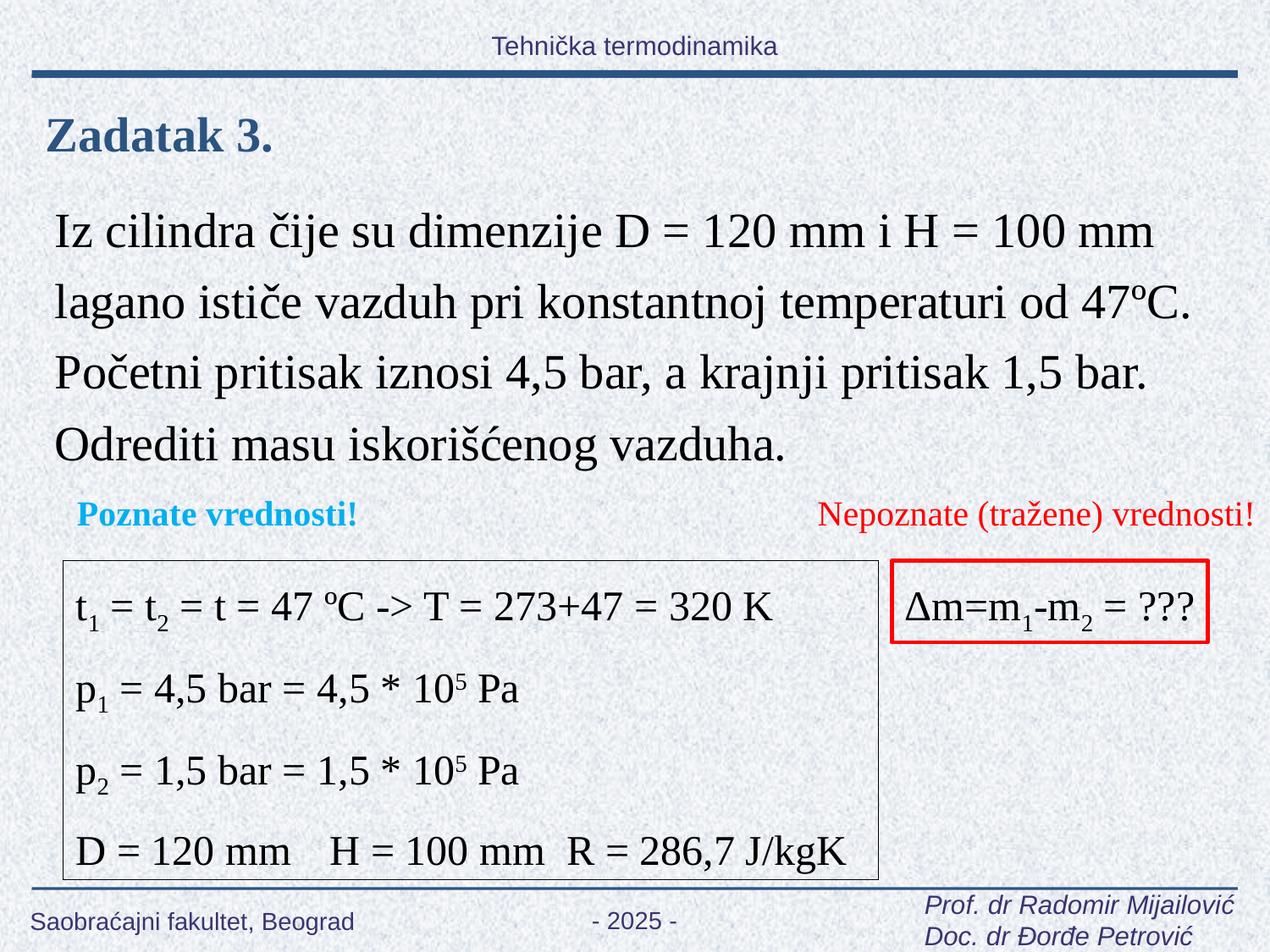

Zadatak 3.
Iz cilindra čije su dimenzije D = 120 mm i H = 100 mm lagano ističe vazduh pri konstantnoj temperaturi od 47ºC. Početni pritisak iznosi 4,5 bar, a krajnji pritisak 1,5 bar. Odrediti masu iskorišćenog vazduha.
Poznate vrednosti!
Nepoznate (tražene) vrednosti!
t1 = t2 = t = 47 ºC -> T = 273+47 = 320 K
p1 = 4,5 bar = 4,5 * 105 Pa
p2 = 1,5 bar = 1,5 * 105 Pa
D = 120 mm	H = 100 mm  R = 286,7 J/kgK
Δm=m1-m2 = ???